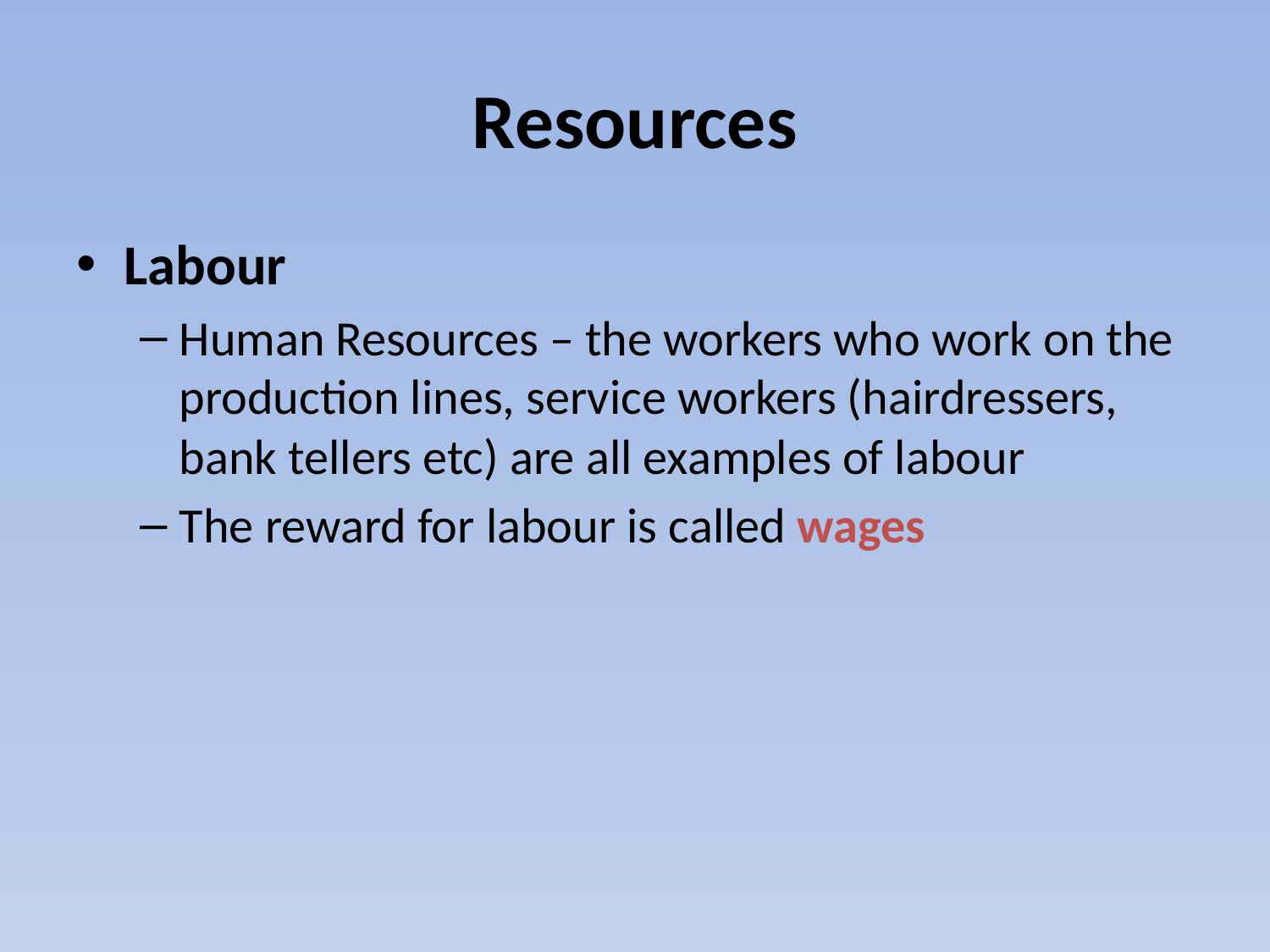

# Resources
Labour
Human Resources – the workers who work on the production lines, service workers (hairdressers, bank tellers etc) are all examples of labour
The reward for labour is called wages